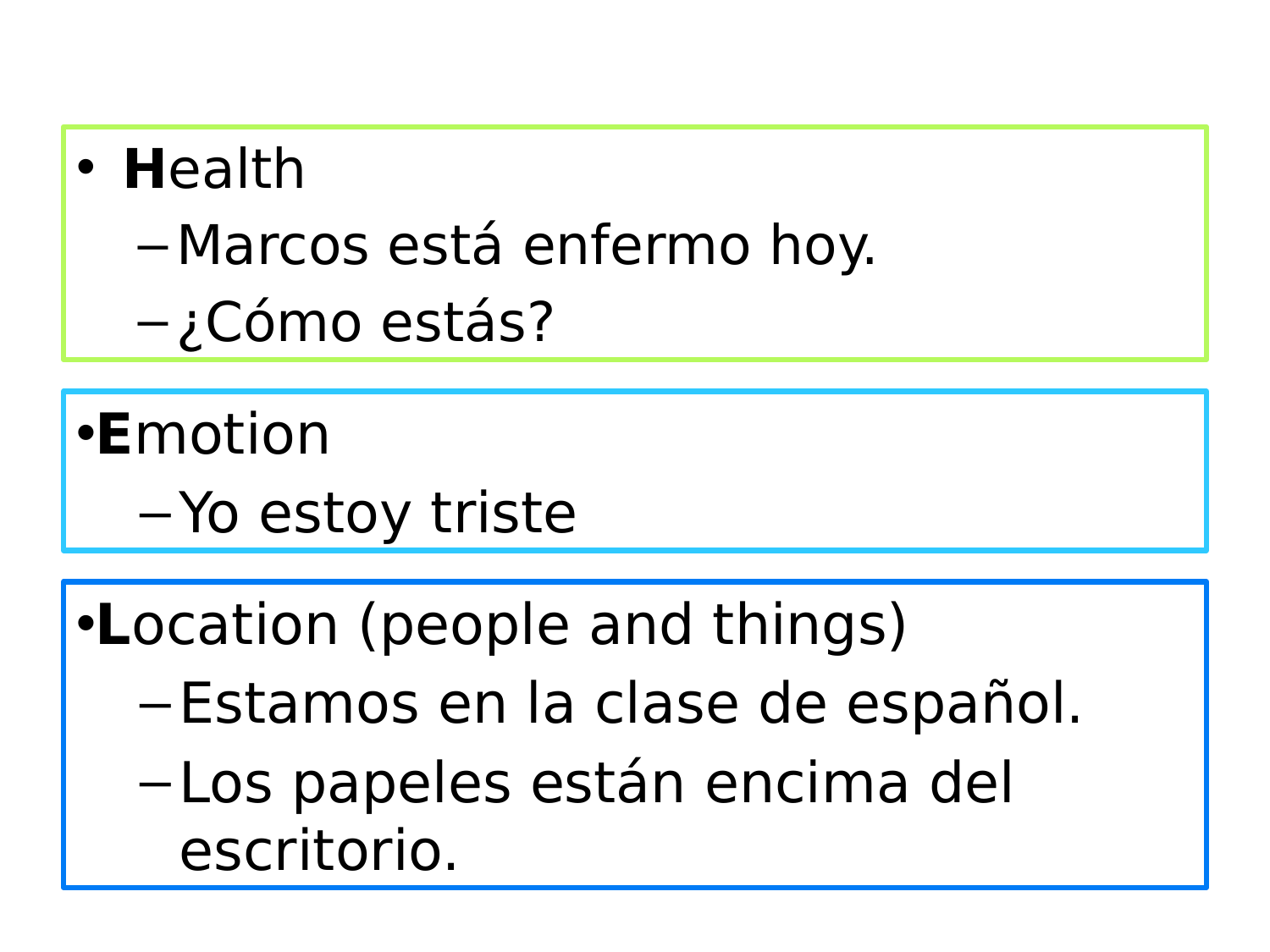

#
Health
Marcos está enfermo hoy.
¿Cómo estás?

Emotion
Yo estoy triste
Location (people and things)
Estamos en la clase de español.
Los papeles están encima del escritorio.